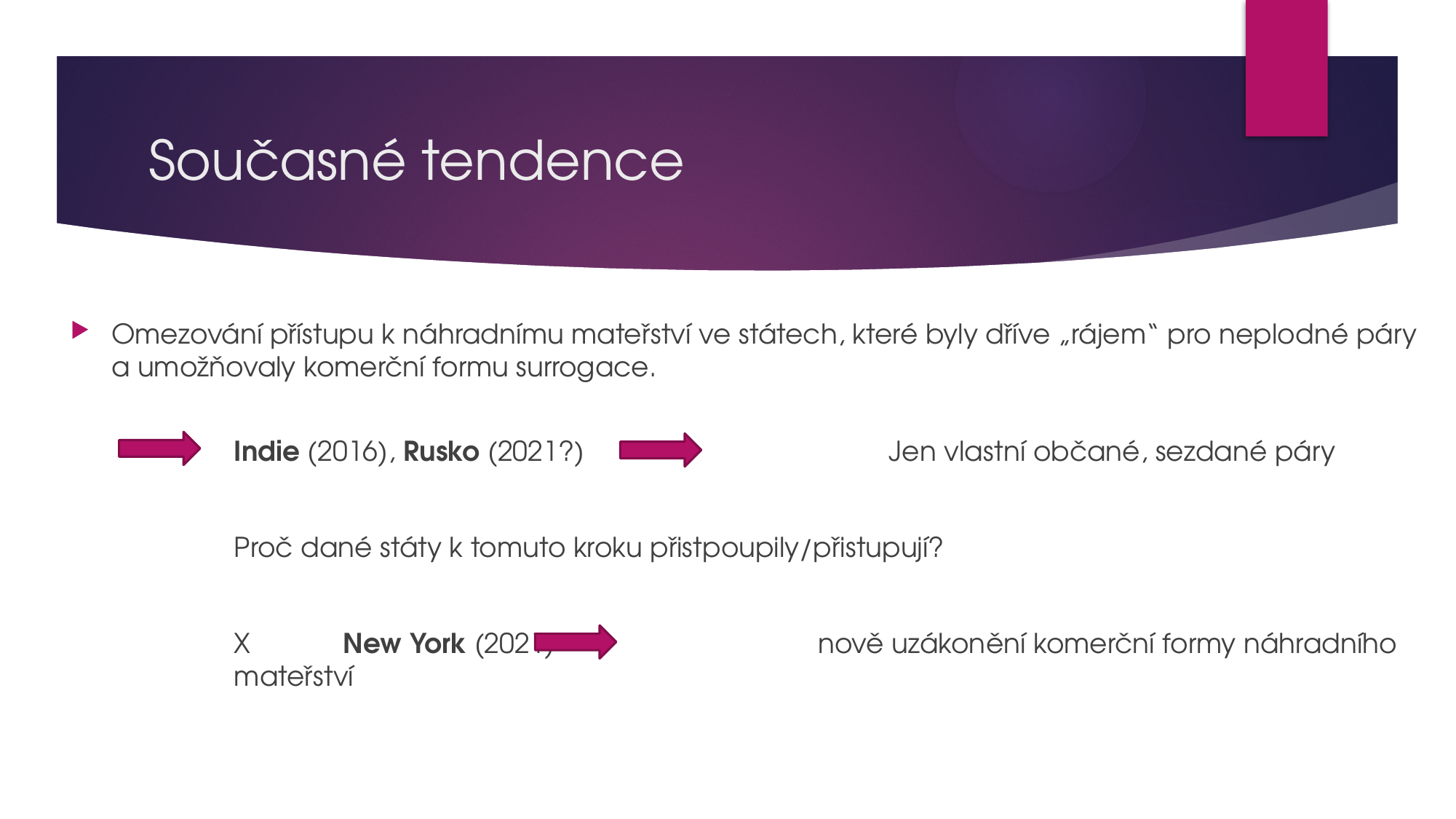

# Současné tendence
Omezování přístupu k náhradnímu mateřství ve státech, které byly dříve „rájem“ pro neplodné páry a umožňovaly komerční formu surrogace.

Indie (2016), Rusko (2021?)			Jen vlastní občané, sezdané páry

Proč dané státy k tomuto kroku přistpoupily/přistupují?

X	New York (2021)			     nově uzákonění komerční formy náhradního mateřství